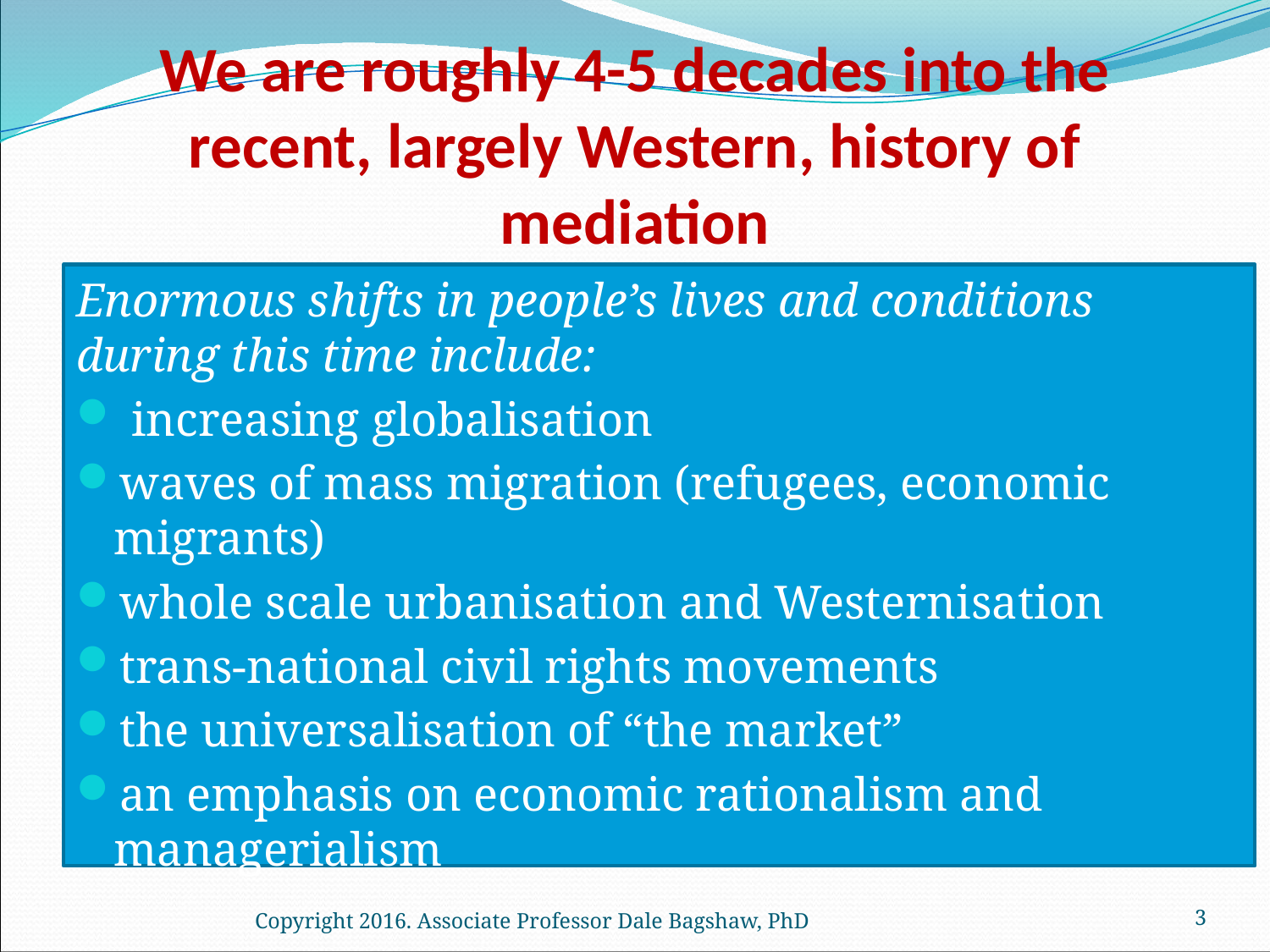

# We are roughly 4-5 decades into the recent, largely Western, history of mediation
Enormous shifts in people’s lives and conditions during this time include:
 increasing globalisation
waves of mass migration (refugees, economic migrants)
whole scale urbanisation and Westernisation
trans-national civil rights movements
the universalisation of “the market”
an emphasis on economic rationalism and managerialism

Copyright 2016. Associate Professor Dale Bagshaw, PhD
3